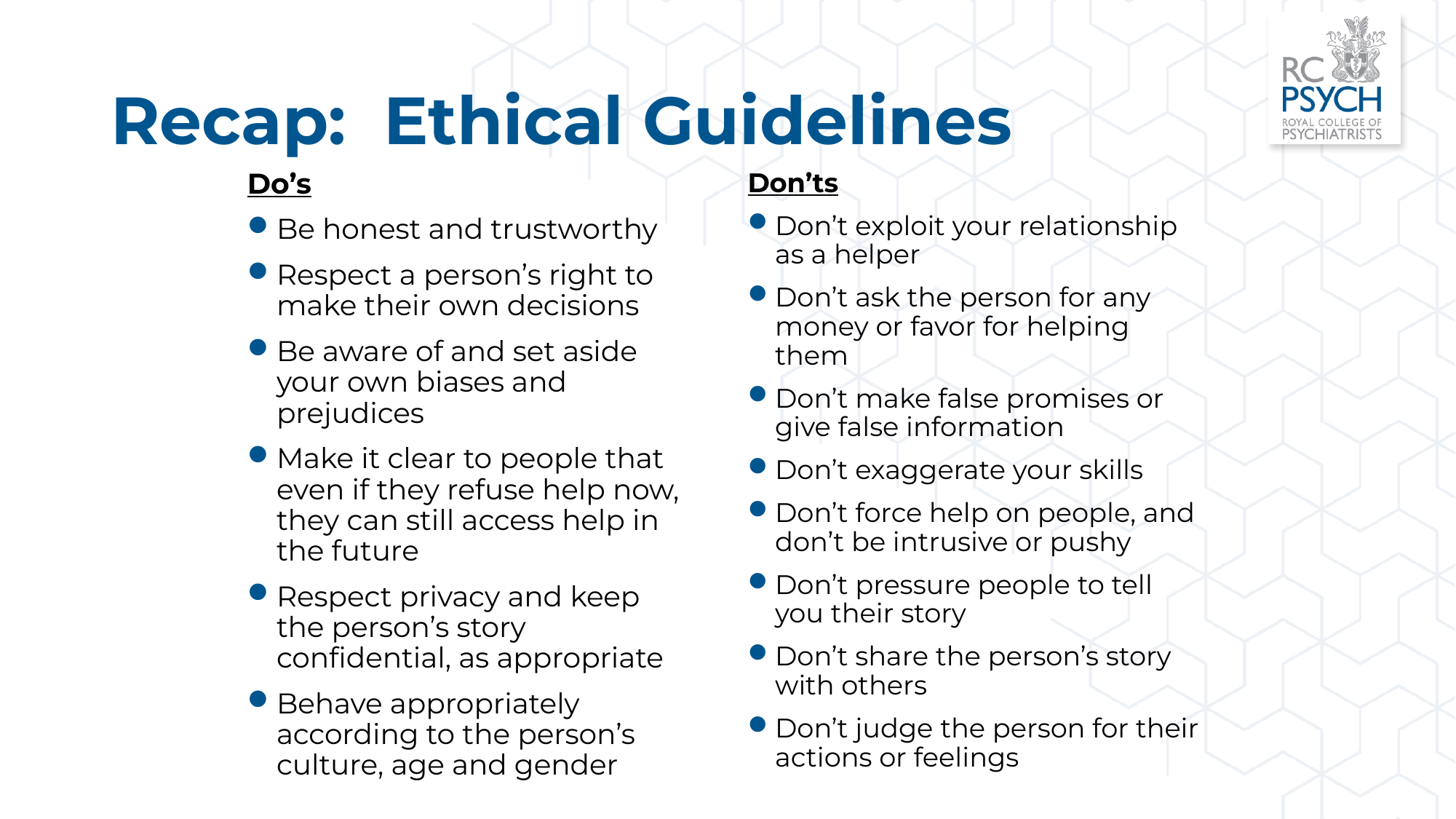

# Recap:  Ethical Guidelines
Do’s
Be honest and trustworthy
Respect a person’s right to make their own decisions
Be aware of and set aside your own biases and prejudices
Make it clear to people that even if they refuse help now, they can still access help in the future
Respect privacy and keep the person’s story confidential, as appropriate
Behave appropriately according to the person’s culture, age and gender
Don’ts
Don’t exploit your relationship as a helper
Don’t ask the person for any money or favor for helping them
Don’t make false promises or give false information
Don’t exaggerate your skills
Don’t force help on people, and don’t be intrusive or pushy
Don’t pressure people to tell you their story
Don’t share the person’s story with others
Don’t judge the person for their actions or feelings